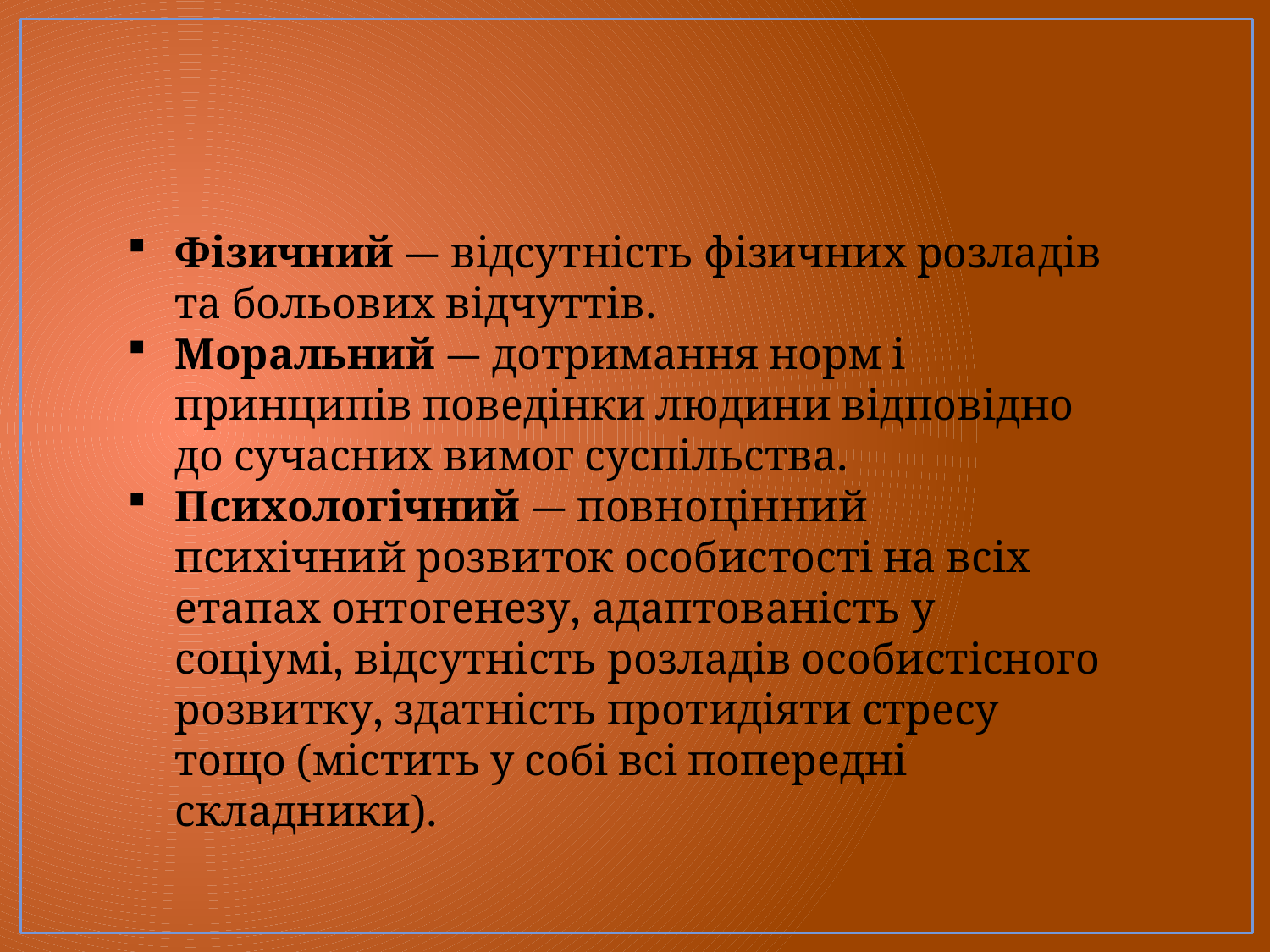

Фізичний — відсутність фізичних розладів та больових відчуттів.
Моральний — дотримання норм і принципів поведінки людини відповідно до сучасних вимог суспільства.
Психологічний — повноцінний психічний розвиток особистості на всіх етапах онтогенезу, адаптованість у соціумі, відсутність розладів особистісного розвитку, здатність протидіяти стресу тощо (містить у собі всі попередні складники).